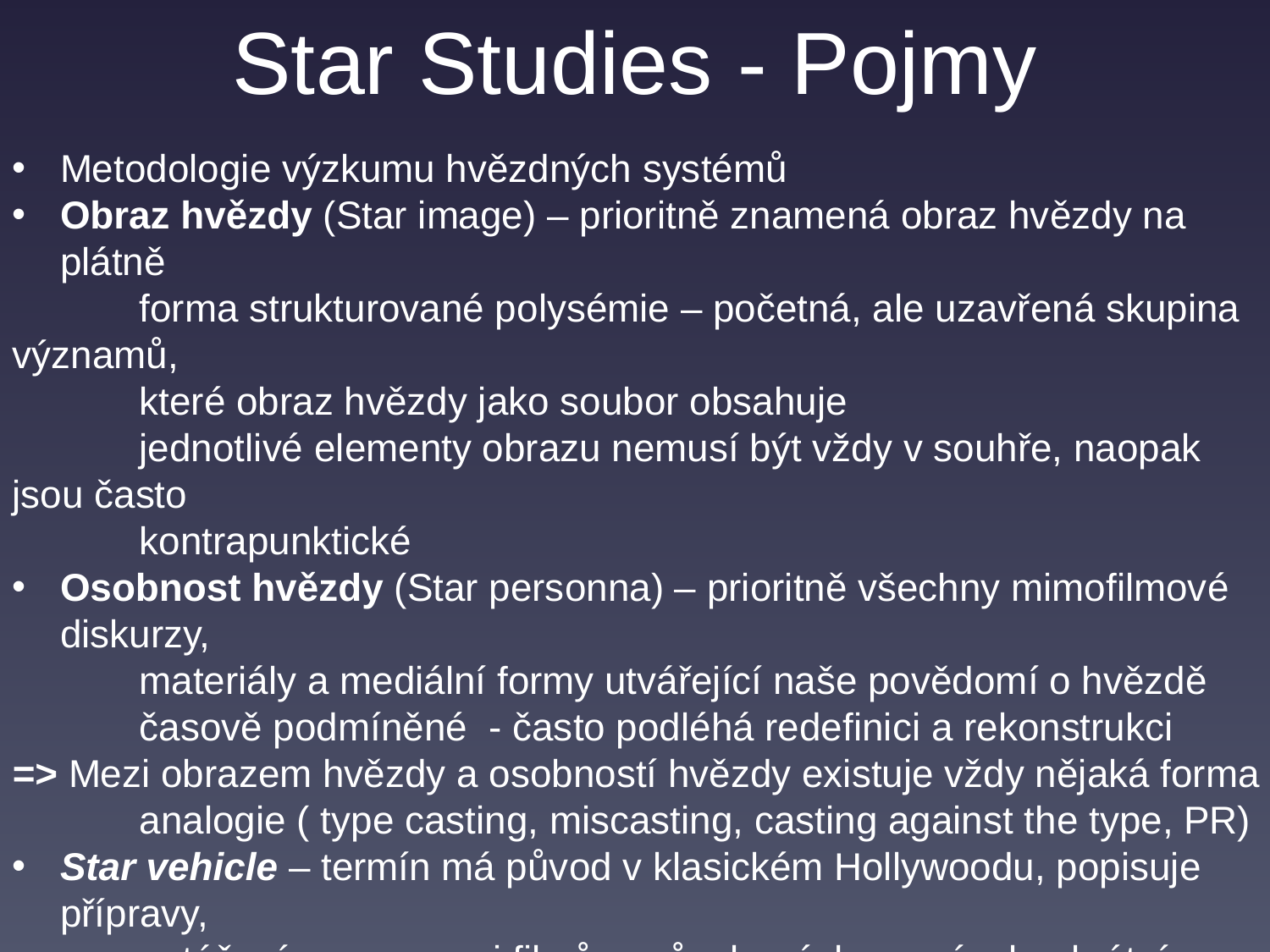

# Star Studies - Pojmy
Metodologie výzkumu hvězdných systémů
Obraz hvězdy (Star image) – prioritně znamená obraz hvězdy na plátně
	forma strukturované polysémie – početná, ale uzavřená skupina významů,
	které obraz hvězdy jako soubor obsahuje
	jednotlivé elementy obrazu nemusí být vždy v souhře, naopak jsou často
	kontrapunktické
Osobnost hvězdy (Star personna) – prioritně všechny mimofilmové diskurzy,
	materiály a mediální formy utvářející naše povědomí o hvězdě
	časově podmíněné  - často podléhá redefinici a rekonstrukci
=> Mezi obrazem hvězdy a osobností hvězdy existuje vždy nějaká forma
	analogie ( type casting, miscasting, casting against the type, PR)
Star vehicle – termín má původ v klasickém Hollywoodu, popisuje přípravy,
	natáčení a propagaci filmů uzpůsobených na míru konkrétní hvězdě
	vs Unit - Package system – hvězdy uzavírají kontrakty na produkci
        jediného filmu